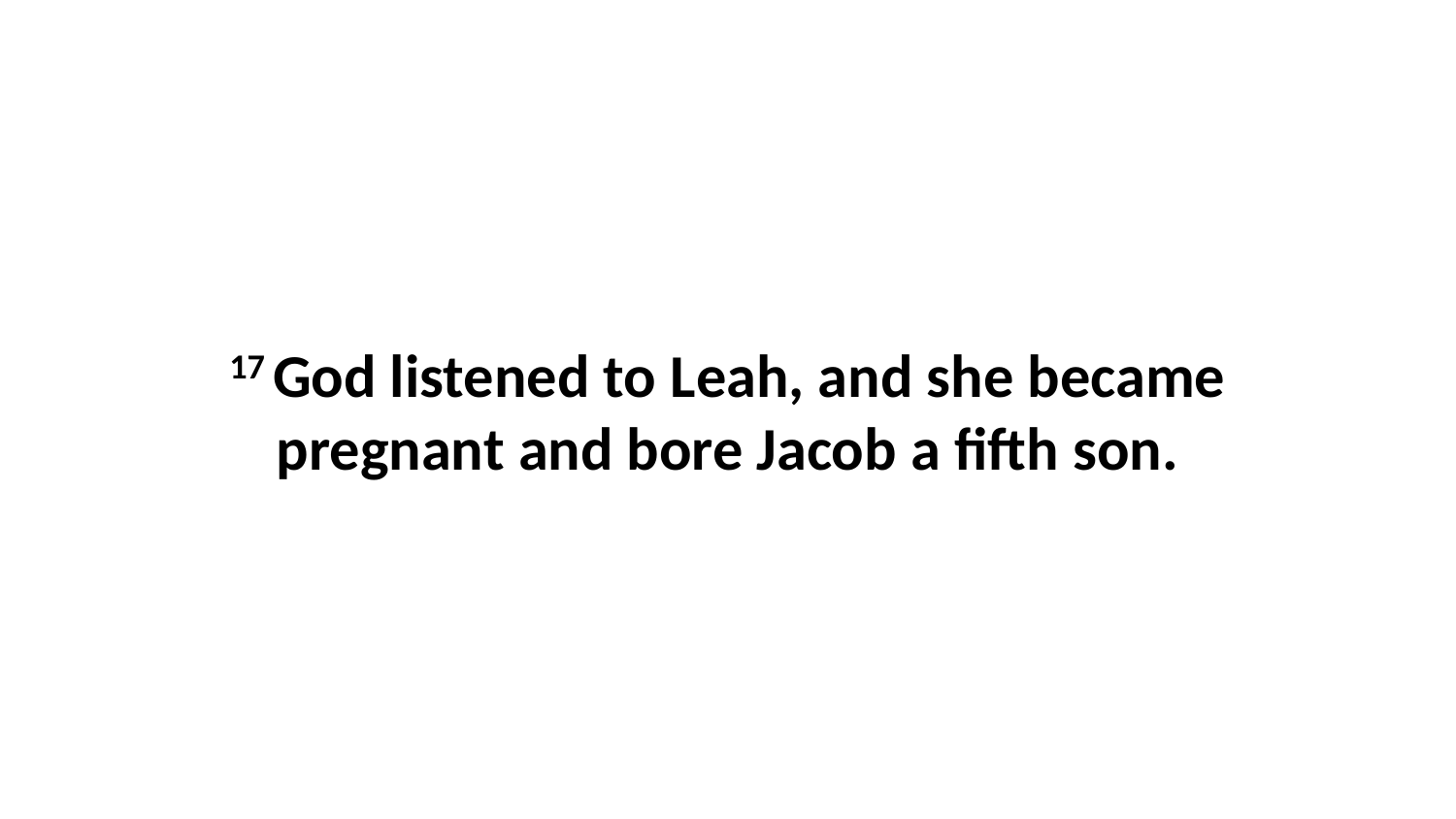

17 God listened to Leah, and she became pregnant and bore Jacob a fifth son.